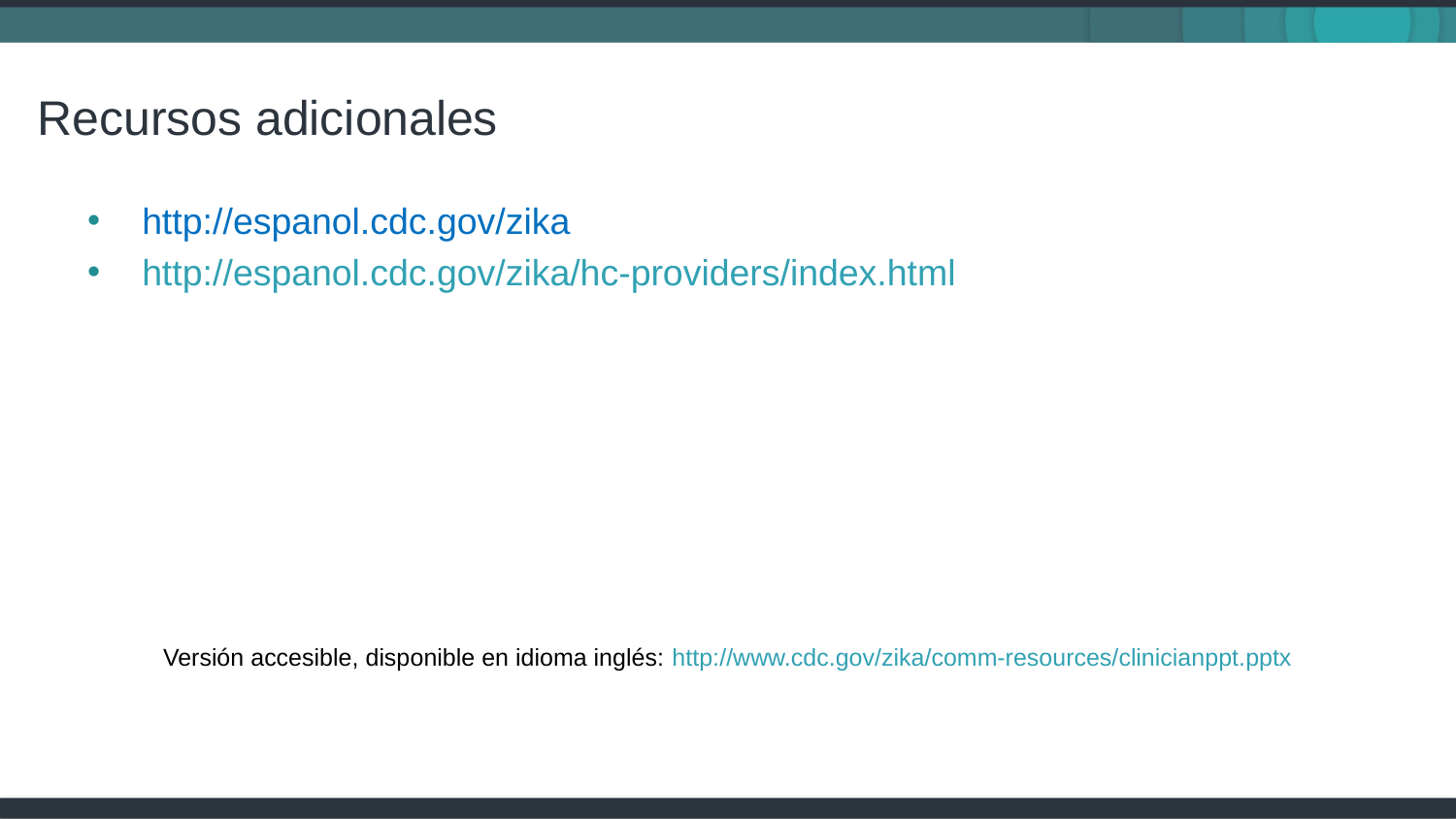

# Recursos adicionales
http://espanol.cdc.gov/zika
http://espanol.cdc.gov/zika/hc-providers/index.html

Versión accesible, disponible en idioma inglés: http://www.cdc.gov/zika/comm-resources/clinicianppt.pptx